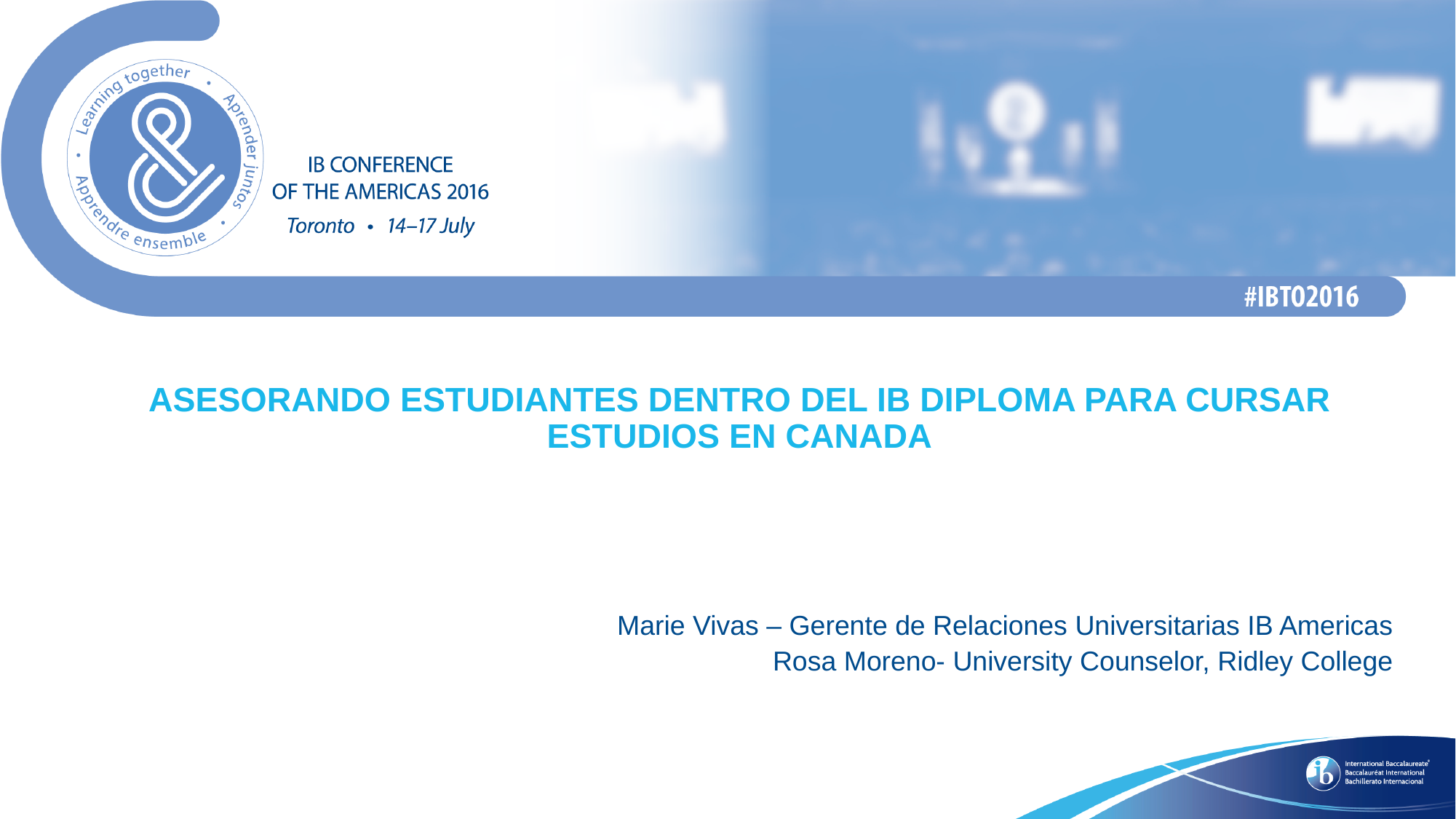

# ASESORANDO ESTUDIANTES DENTRO DEL IB DIPLOMA PARA CURSAR ESTUDIOS EN CANADA
Marie Vivas – Gerente de Relaciones Universitarias IB Americas
Rosa Moreno- University Counselor, Ridley College